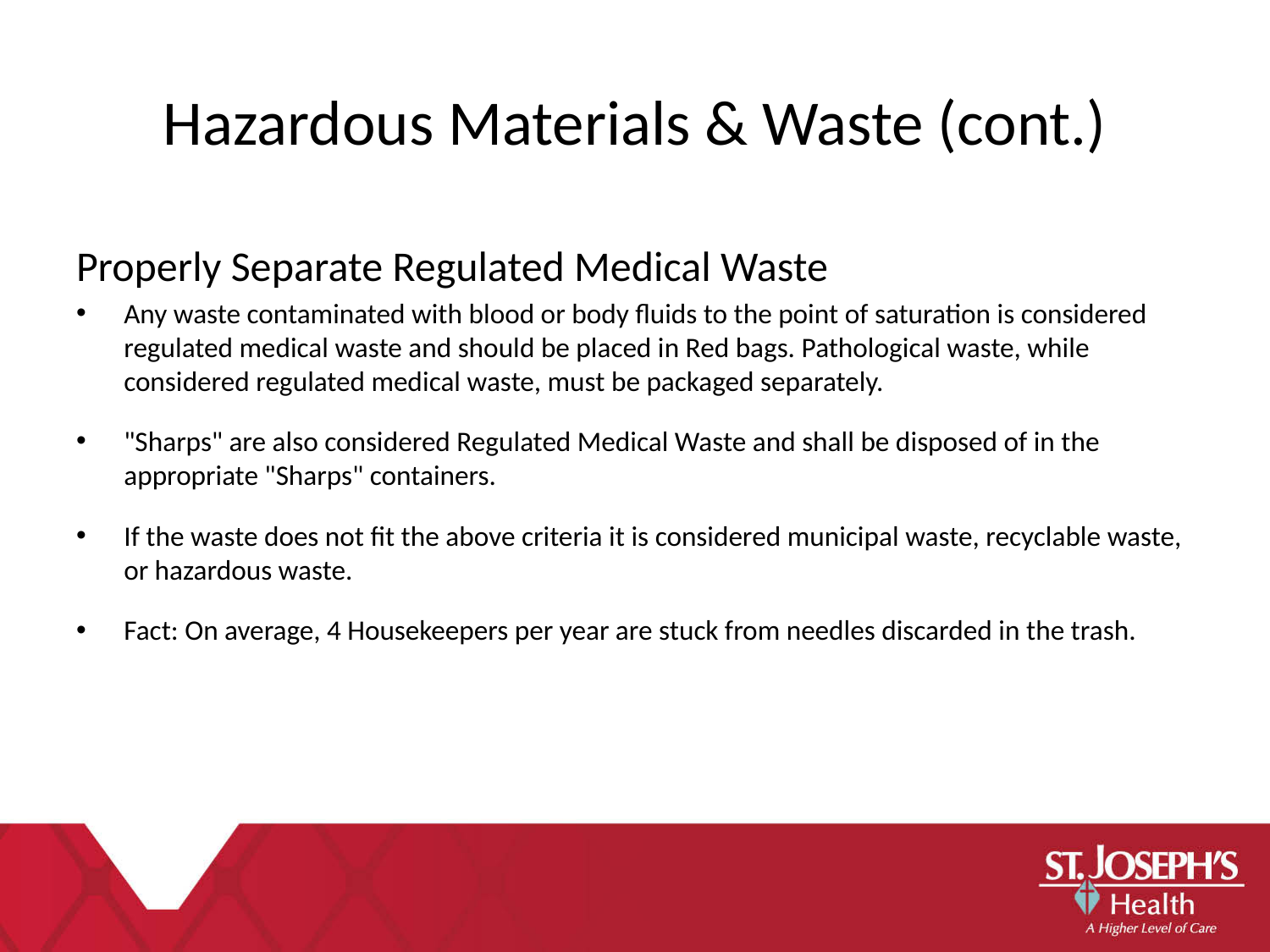

Hazardous Materials & Waste (cont.)
Properly Separate Regulated Medical Waste
Any waste contaminated with blood or body fluids to the point of saturation is considered regulated medical waste and should be placed in Red bags. Pathological waste, while considered regulated medical waste, must be packaged separately.
"Sharps" are also considered Regulated Medical Waste and shall be disposed of in the appropriate "Sharps" containers.
If the waste does not fit the above criteria it is considered municipal waste, recyclable waste, or hazardous waste.
Fact: On average, 4 Housekeepers per year are stuck from needles discarded in the trash.